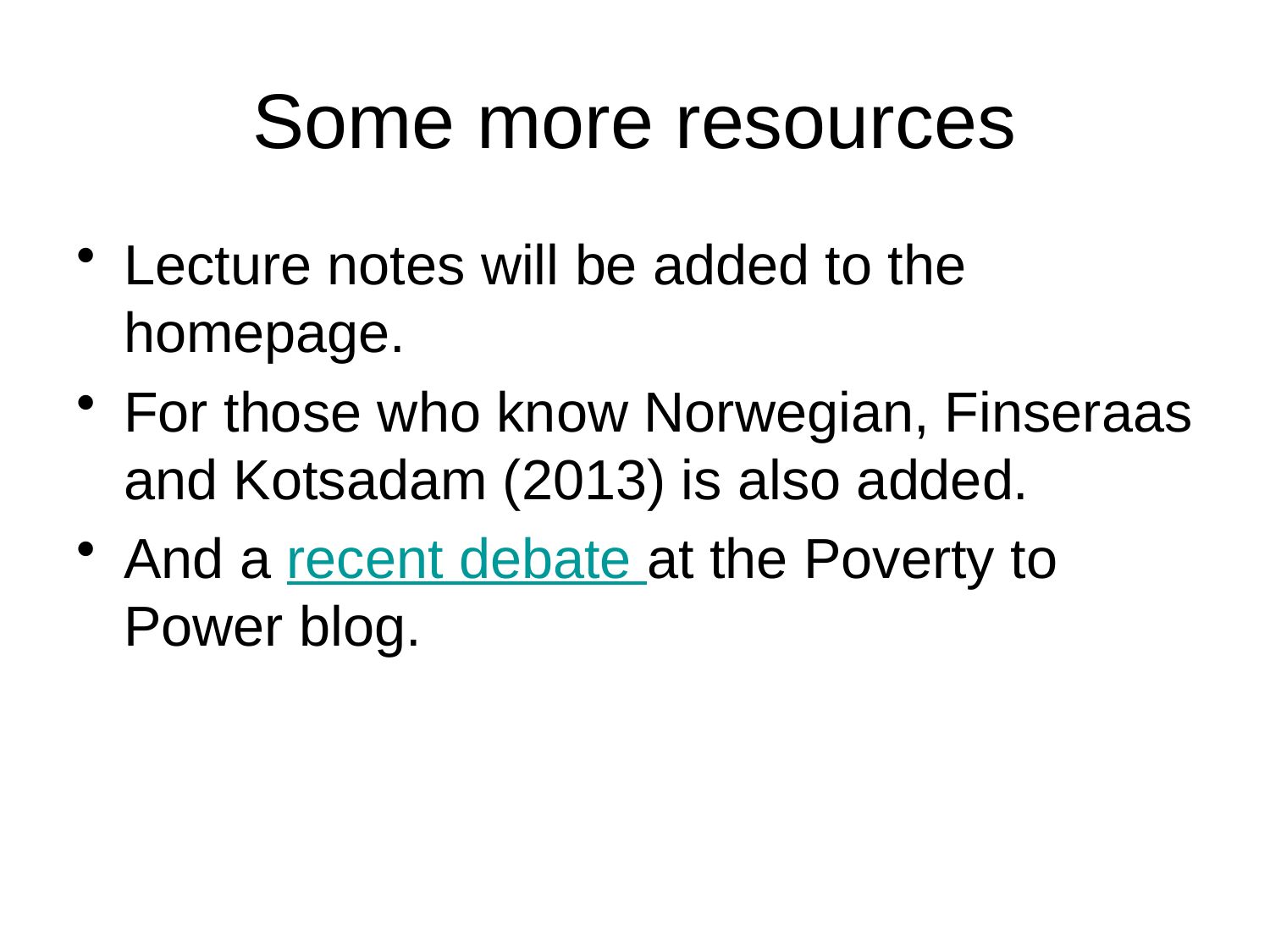

# Some more resources
Lecture notes will be added to the homepage.
For those who know Norwegian, Finseraas and Kotsadam (2013) is also added.
And a recent debate at the Poverty to Power blog.